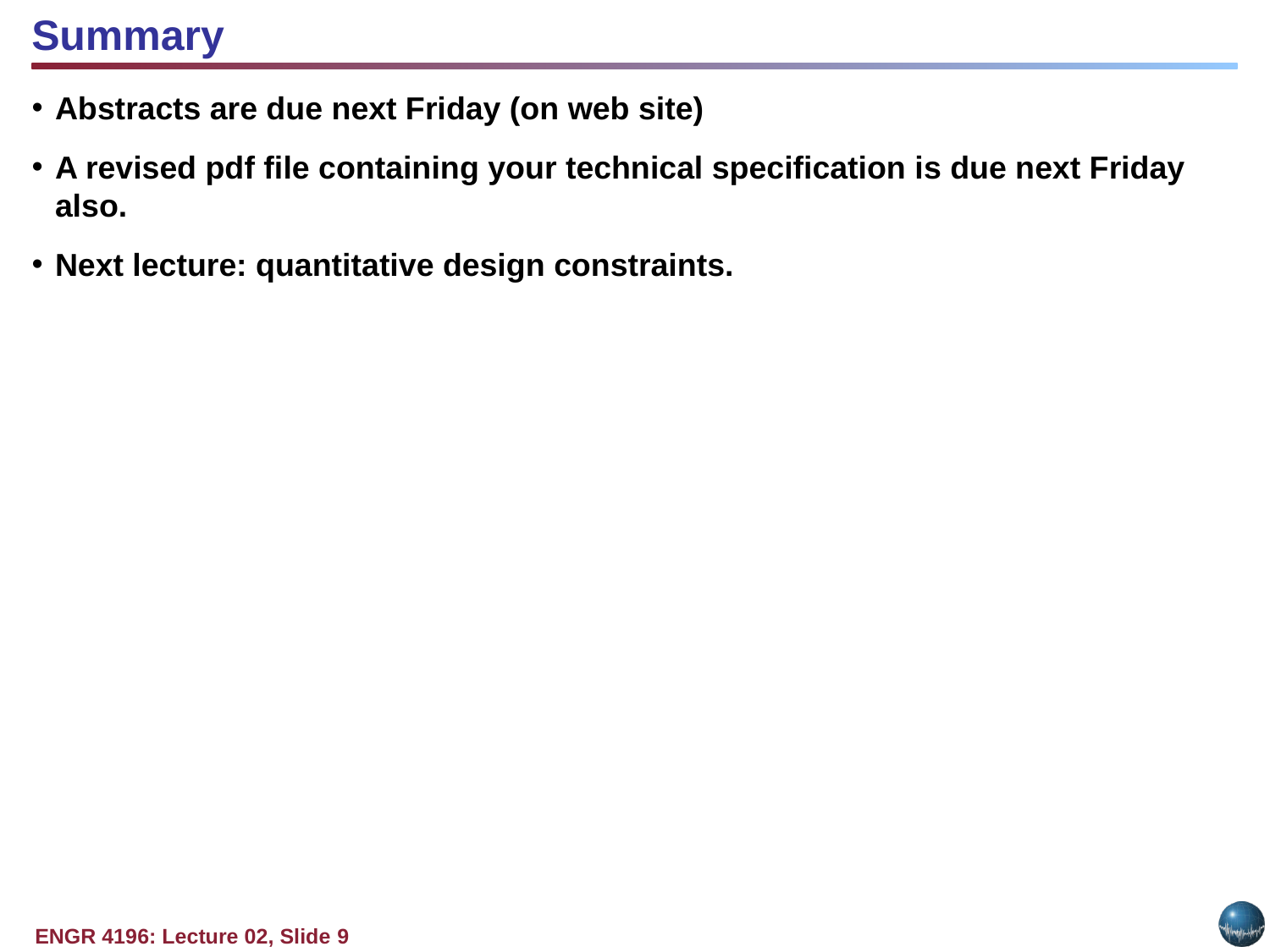

Summary
Abstracts are due next Friday (on web site)
A revised pdf file containing your technical specification is due next Friday also.
Next lecture: quantitative design constraints.